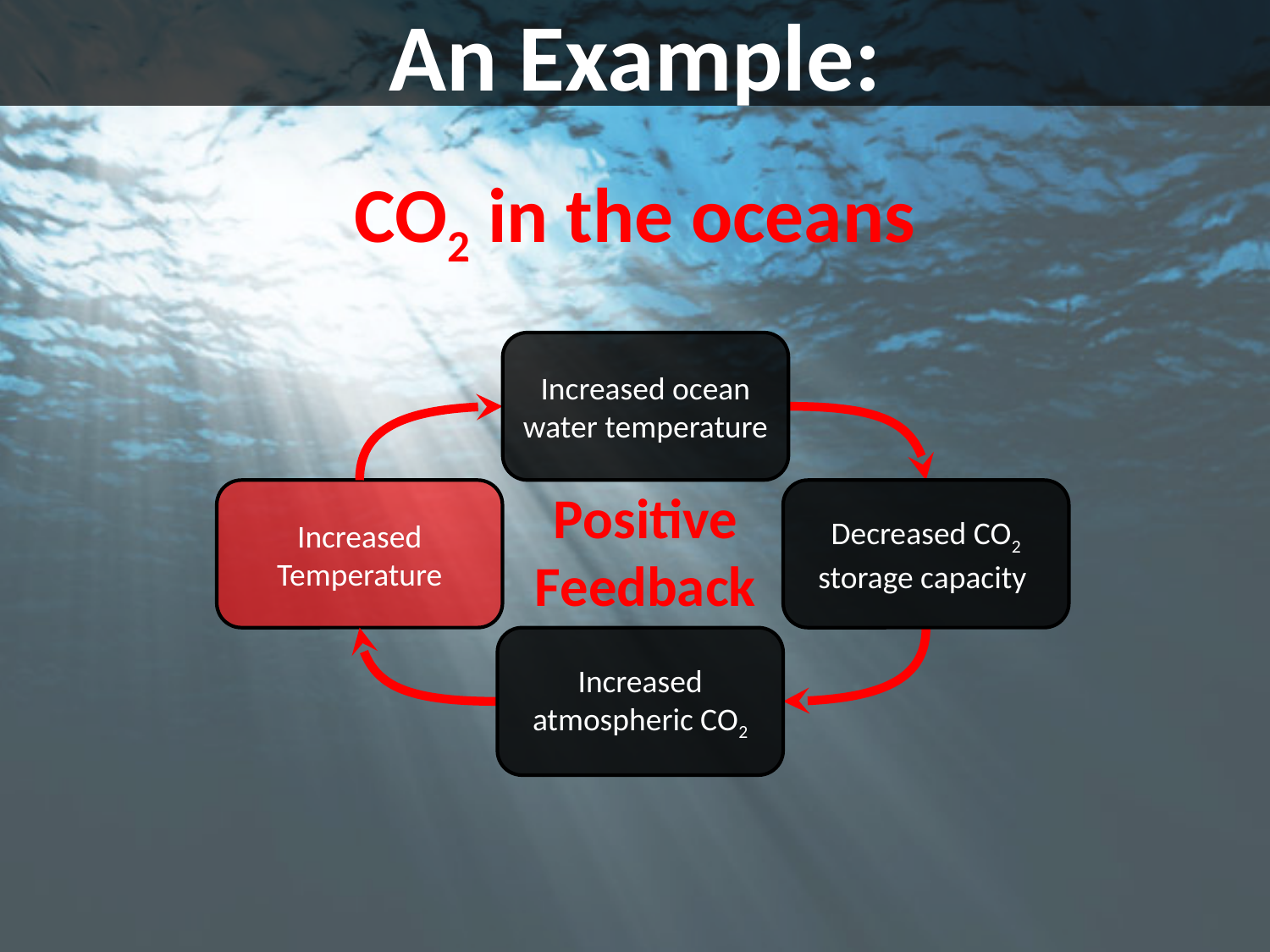

# An Example:
CO2 in the oceans
Increased ocean water temperature
Positive
Feedback
Increased Temperature
Decreased CO2 storage capacity
Increased atmospheric CO2